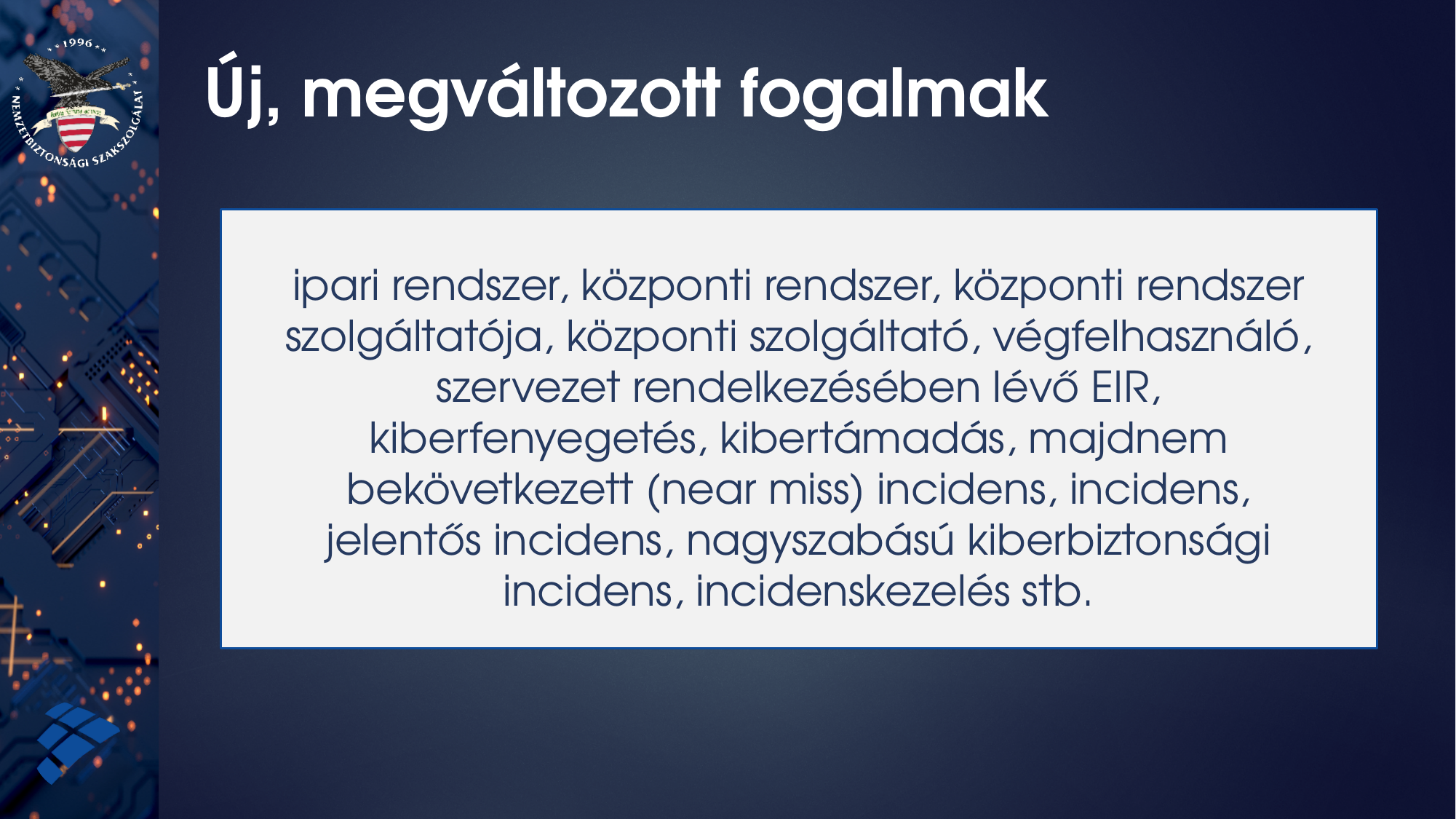

# Új, megváltozott fogalmak

ipari rendszer, központi rendszer, központi rendszer szolgáltatója, központi szolgáltató, végfelhasználó, szervezet rendelkezésében lévő EIR, kiberfenyegetés, kibertámadás, majdnem bekövetkezett (near miss) incidens, incidens, jelentős incidens, nagyszabású kiberbiztonsági incidens, incidenskezelés stb.